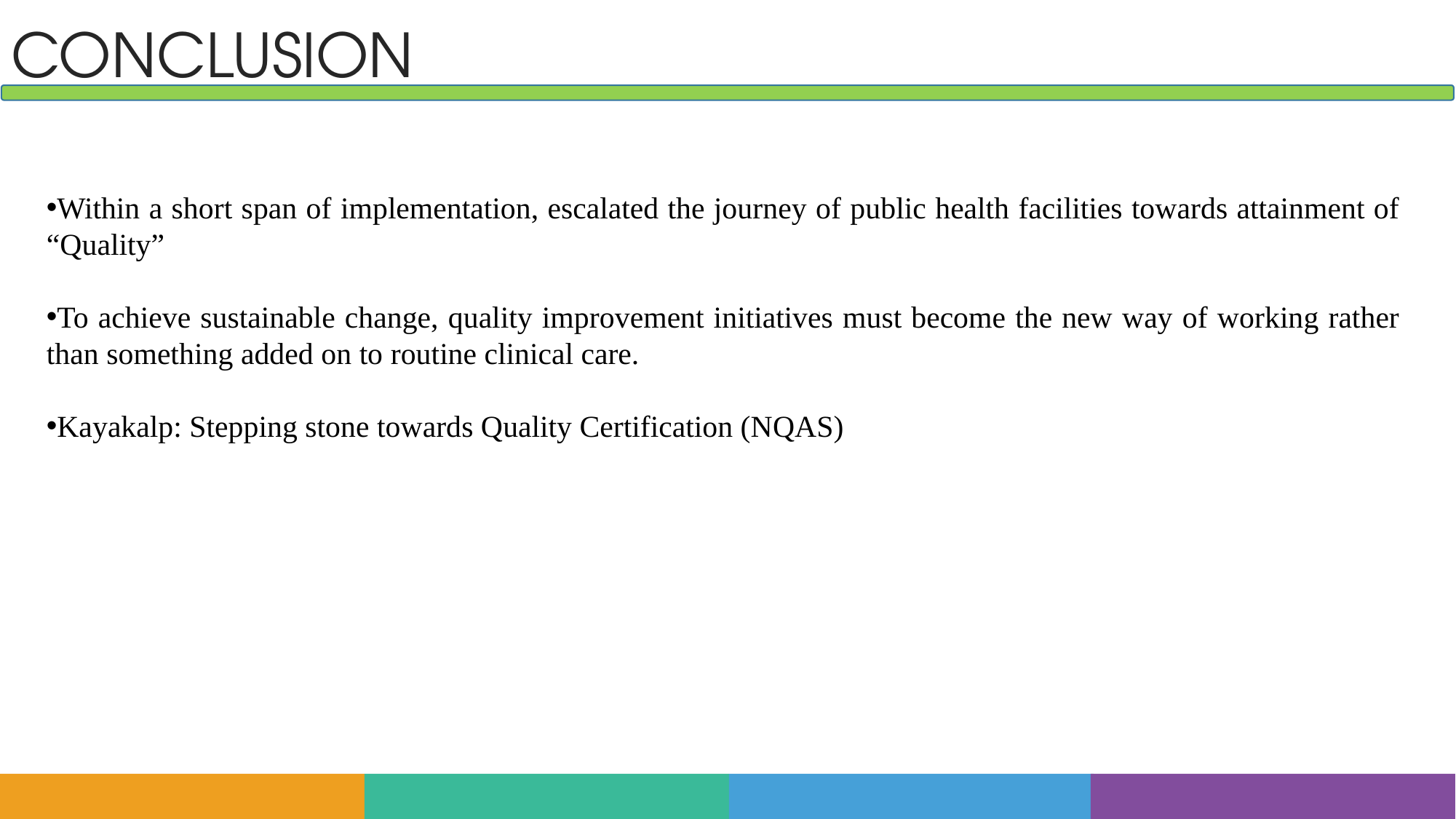

CONCLUSION

Within a short span of implementation, escalated the journey of public health facilities towards attainment of “Quality”

To achieve sustainable change, quality improvement initiatives must become the new way of working rather than something added on to routine clinical care.

Kayakalp: Stepping stone towards Quality Certification (NQAS)